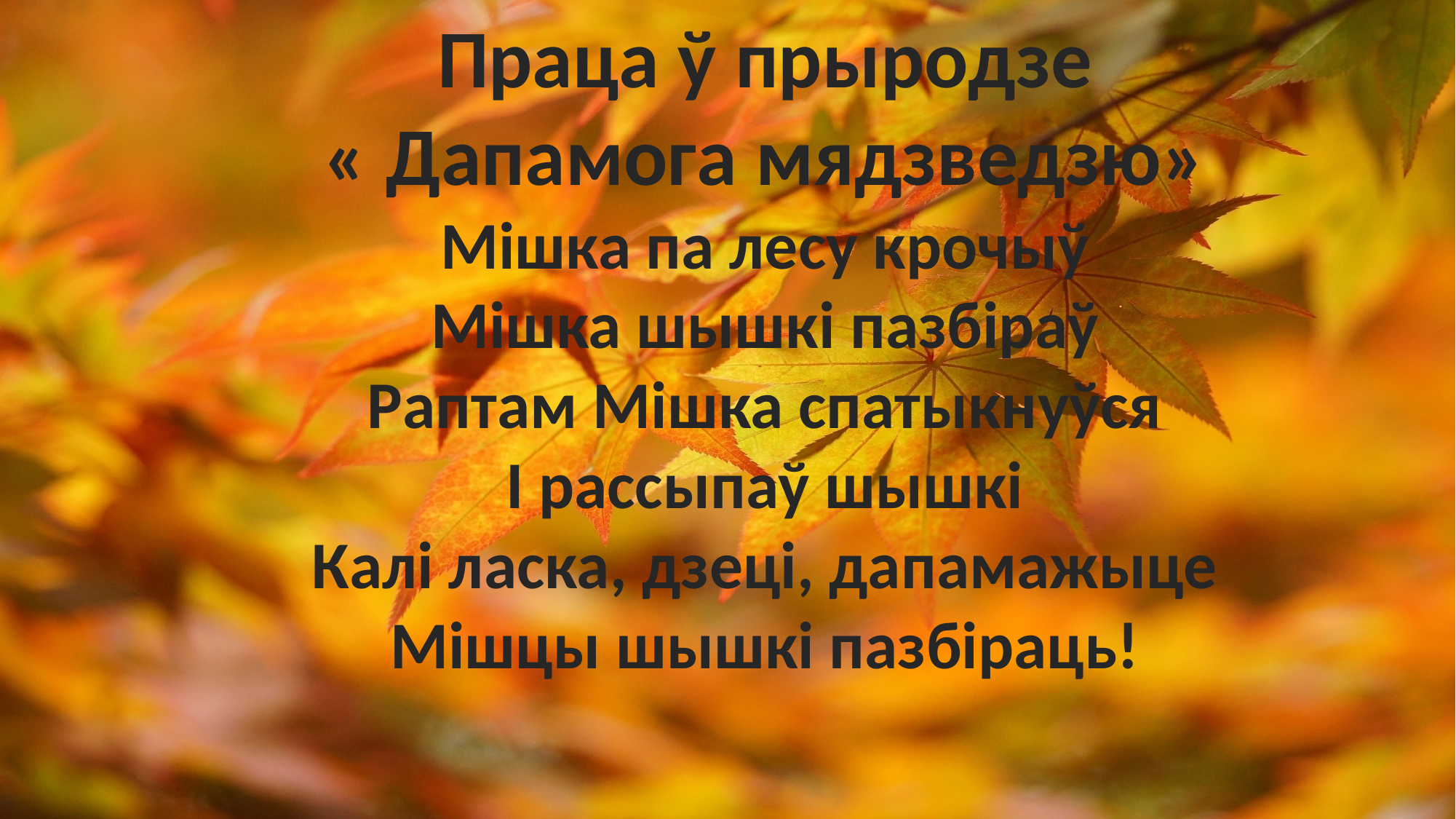

Праца ў прыродзе
« Дапамога мядзведзю»
Мішка па лесу крочыў
Мішка шышкі пазбіраў
Раптам Мішка спатыкнуўся
І рассыпаў шышкі
Калі ласка, дзеці, дапамажыце
Мішцы шышкі пазбіраць!